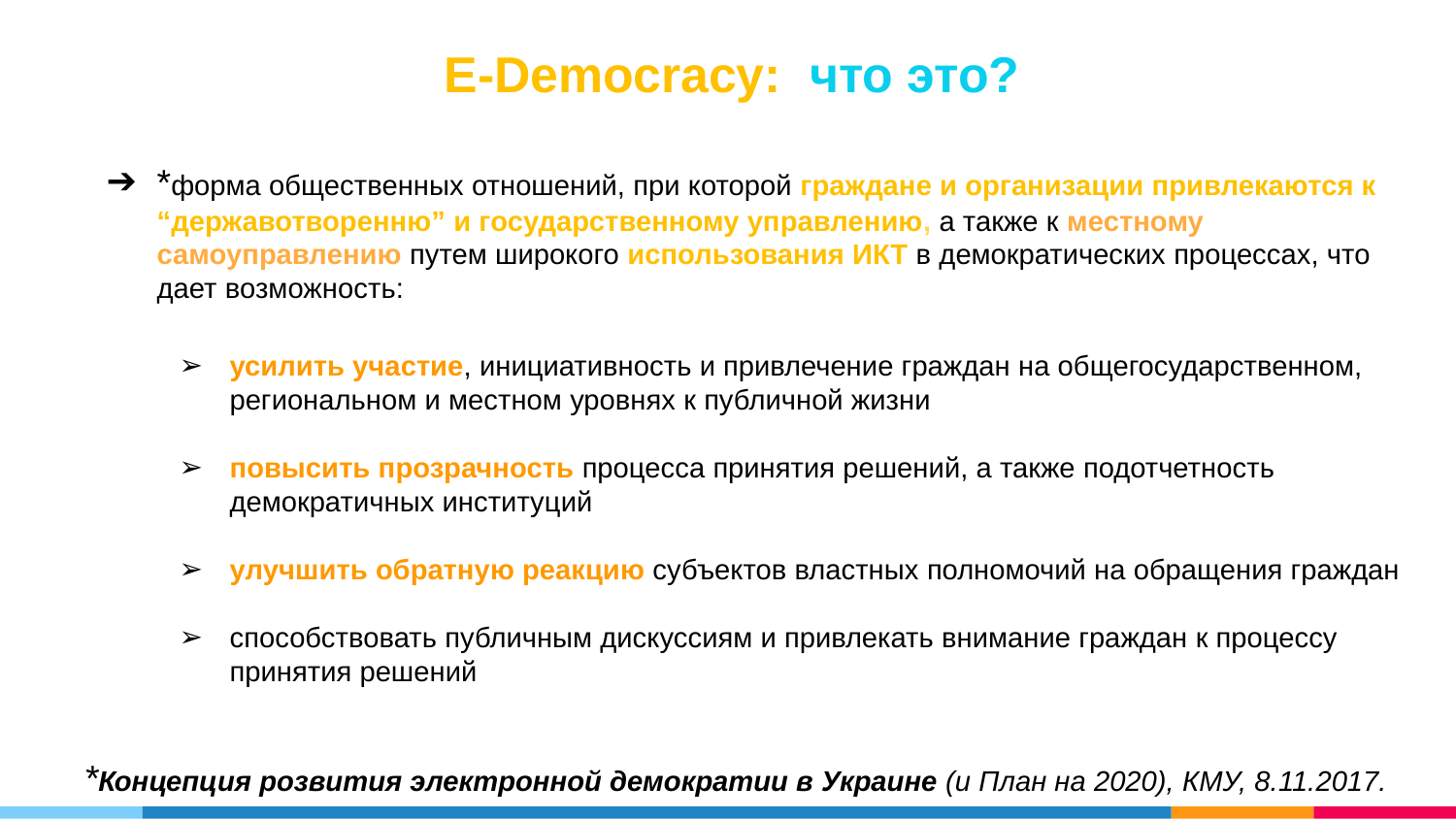

# E-Democracy:  что это?
*форма общественных отношений, при которой граждане и организации привлекаются к “державотворенню” и государственному управлению, а также к местному самоуправлению путем широкого использования ИКТ в демократических процессах, что дает возможность:

усилить участие, инициативность и привлечение граждан на общегосударственном, региональном и местном уровнях к публичной жизни

повысить прозрачность процесса принятия решений, а также подотчетность демократичных институций

улучшить обратную реакцию субъектов властных полномочий на обращения граждан

способствовать публичным дискуссиям и привлекать внимание граждан к процессу принятия решений

*Концепция розвития электронной демократии в Украине (и План на 2020), КМУ, 8.11.2017.